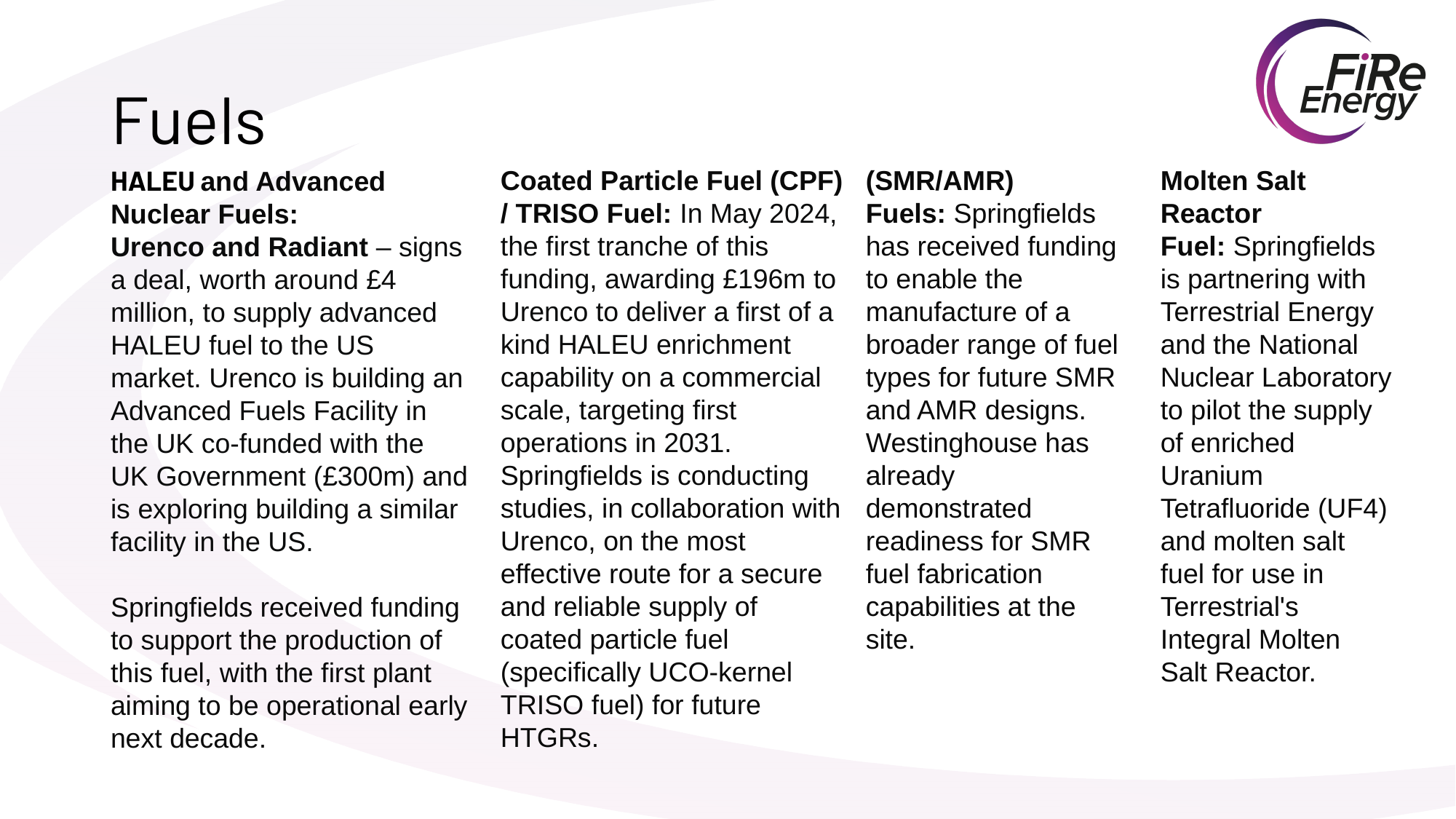

# Fuels
(SMR/AMR) Fuels: Springfields has received funding to enable the manufacture of a broader range of fuel types for future SMR and AMR designs. Westinghouse has already demonstrated readiness for SMR fuel fabrication capabilities at the site.
Molten Salt Reactor Fuel: Springfields is partnering with Terrestrial Energy and the National Nuclear Laboratory to pilot the supply of enriched Uranium Tetrafluoride (UF4) and molten salt fuel for use in Terrestrial's Integral Molten Salt Reactor.
Coated Particle Fuel (CPF) / TRISO Fuel: In May 2024, the first tranche of this funding, awarding £196m to Urenco to deliver a first of a kind HALEU enrichment capability on a commercial scale, targeting first operations in 2031.
Springfields is conducting studies, in collaboration with Urenco, on the most effective route for a secure and reliable supply of coated particle fuel (specifically UCO-kernel TRISO fuel) for future HTGRs.
HALEU and Advanced Nuclear Fuels:
Urenco and Radiant – signs a deal, worth around £4 million, to supply advanced HALEU fuel to the US market. Urenco is building an Advanced Fuels Facility in the UK co-funded with the UK Government (£300m) and is exploring building a similar facility in the US.

Springfields received funding to support the production of this fuel, with the first plant aiming to be operational early next decade.